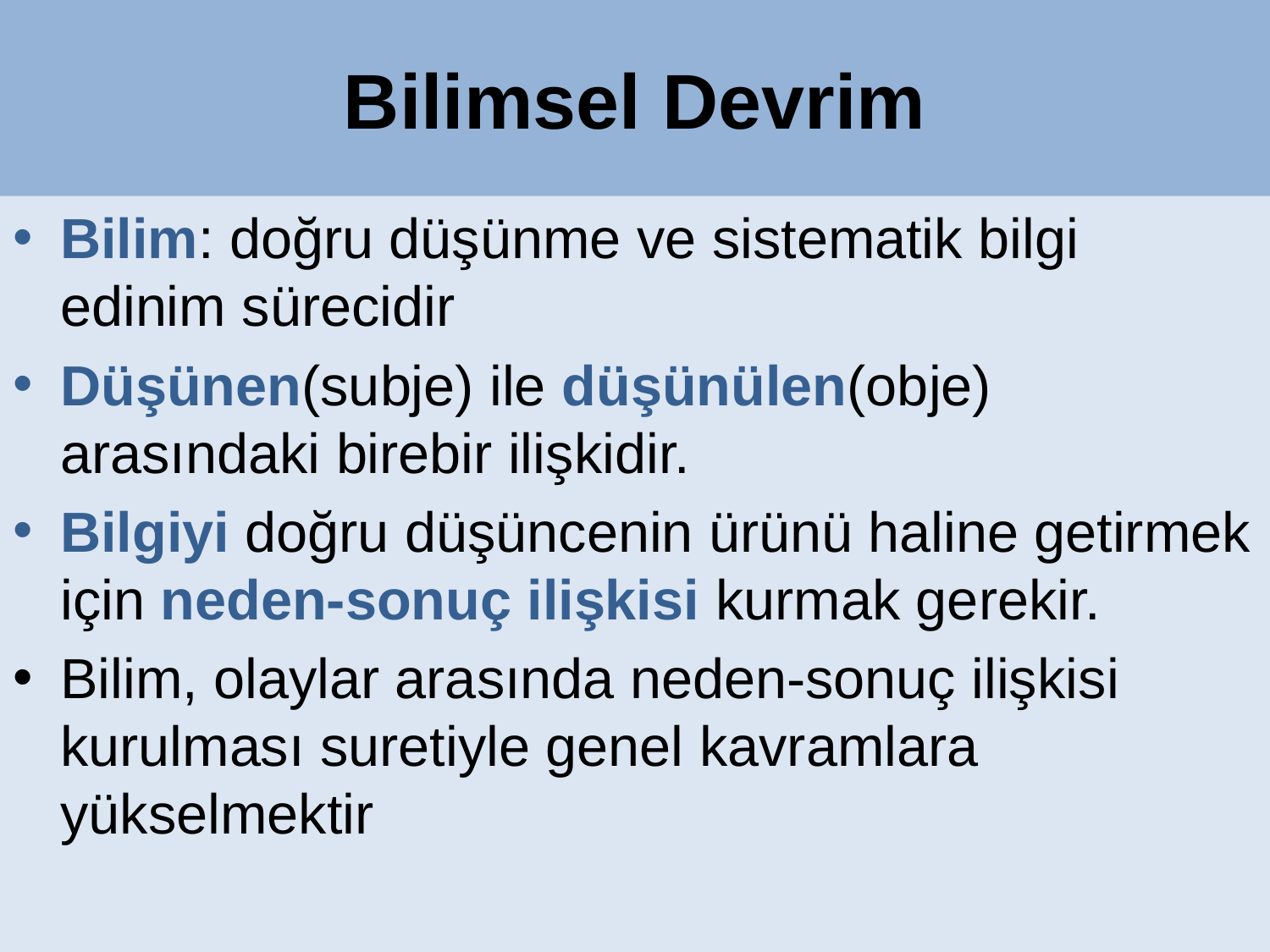

# Bilimsel Devrim
Bilim: doğru düşünme ve sistematik bilgi edinim sürecidir
Düşünen(subje) ile düşünülen(obje) arasındaki birebir ilişkidir.
Bilgiyi doğru düşüncenin ürünü haline getirmek için neden-sonuç ilişkisi kurmak gerekir.
Bilim, olaylar arasında neden-sonuç ilişkisi kurulması suretiyle genel kavramlara yükselmektir